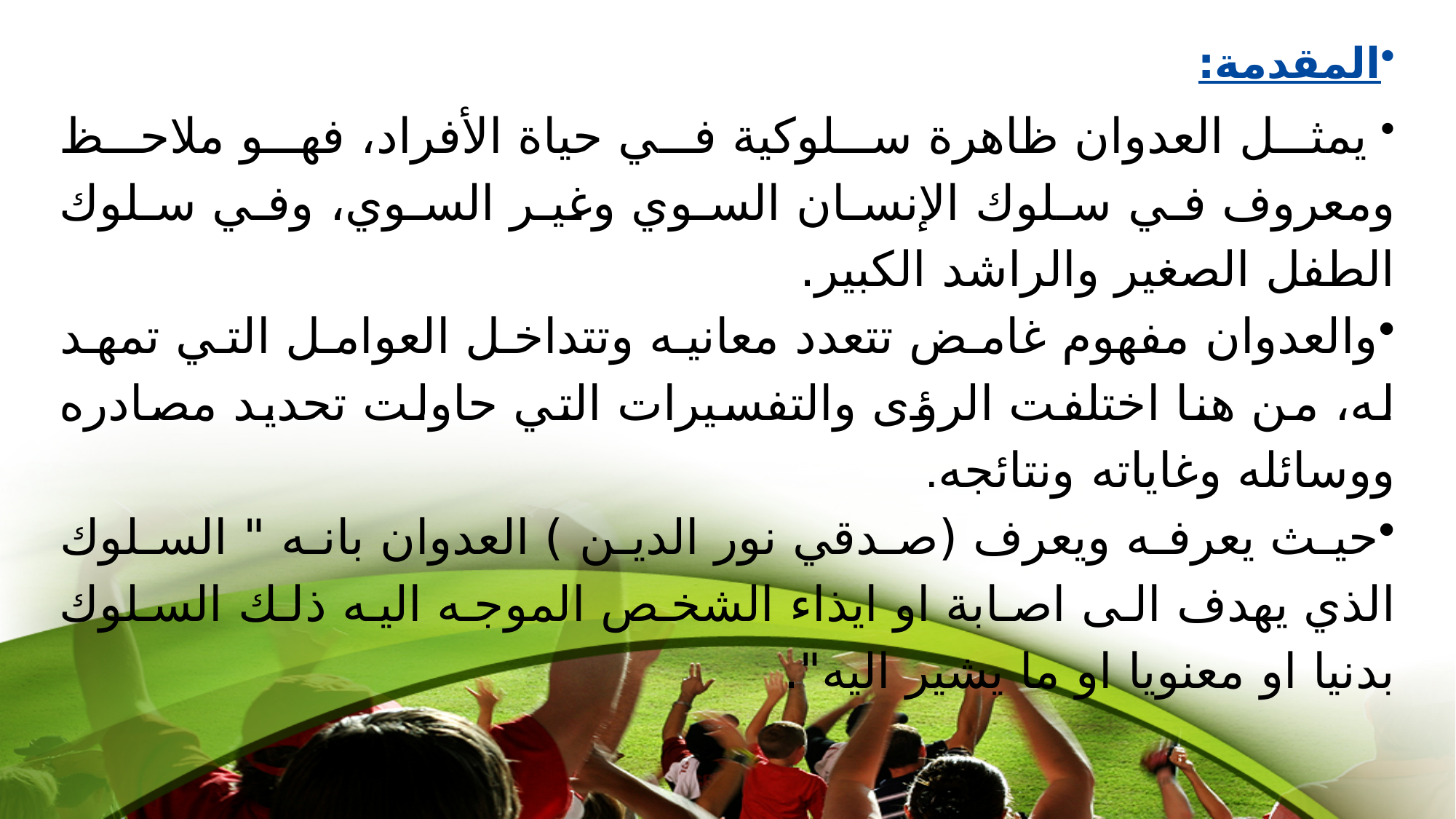

المقدمة:
 يمثل العدوان ظاهرة سلوكية في حياة الأفراد، فهو ملاحظ ومعروف في سلوك الإنسان السوي وغير السوي، وفي سلوك الطفل الصغير والراشد الكبير.
والعدوان مفهوم غامض تتعدد معانيه وتتداخل العوامل التي تمهد له، من هنا اختلفت الرؤى والتفسيرات التي حاولت تحديد مصادره ووسائله وغاياته ونتائجه.
حيث يعرفه ويعرف (صدقي نور الدين ) العدوان بانه " السلوك الذي يهدف الى اصابة او ايذاء الشخص الموجه اليه ذلك السلوك بدنيا او معنويا او ما يشير اليه".